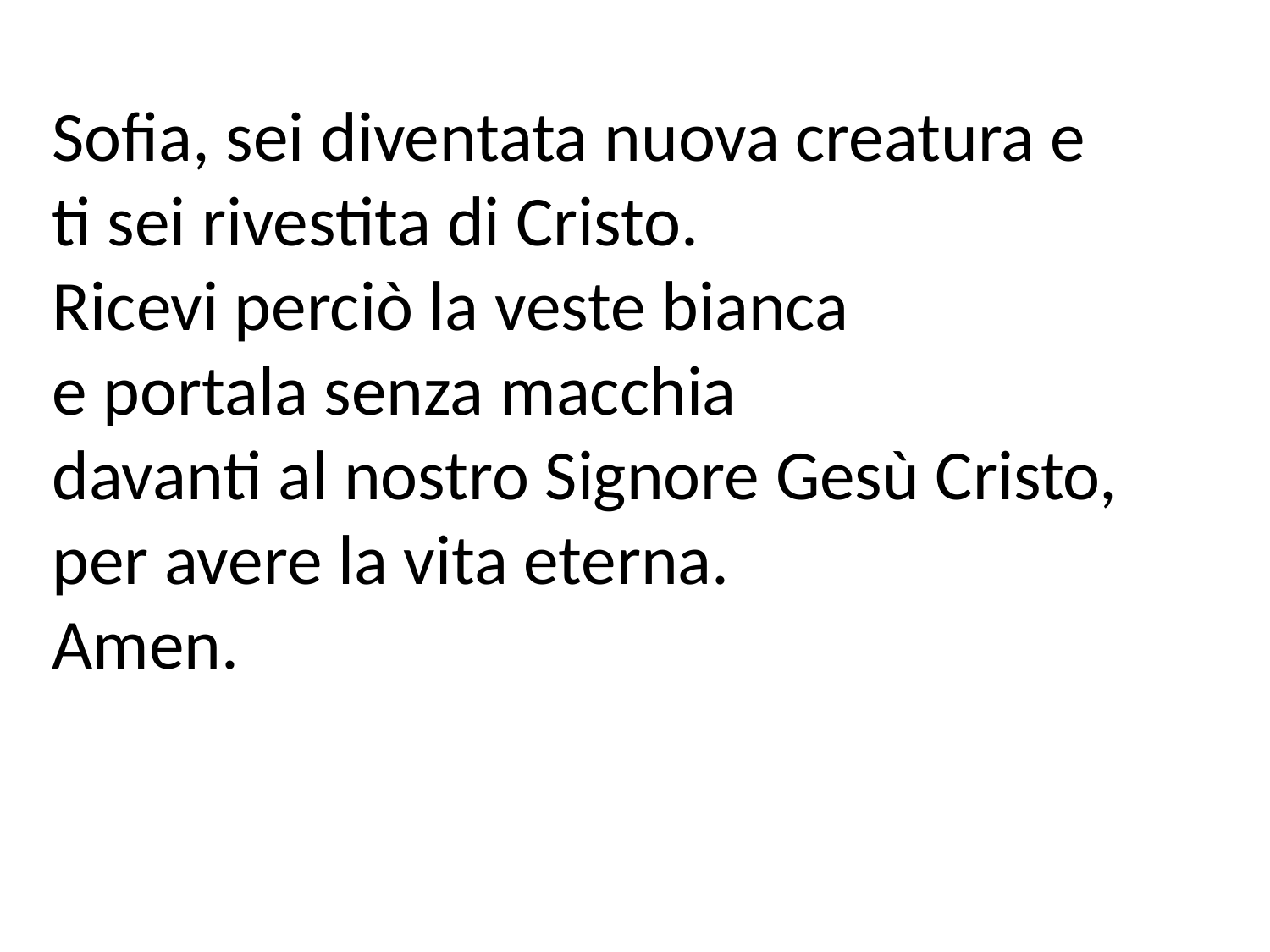

Sofia, sei diventata nuova creatura e
ti sei rivestita di Cristo.
Ricevi perciò la veste bianca
e portala senza macchia
davanti al nostro Signore Gesù Cristo,
per avere la vita eterna.
Amen.